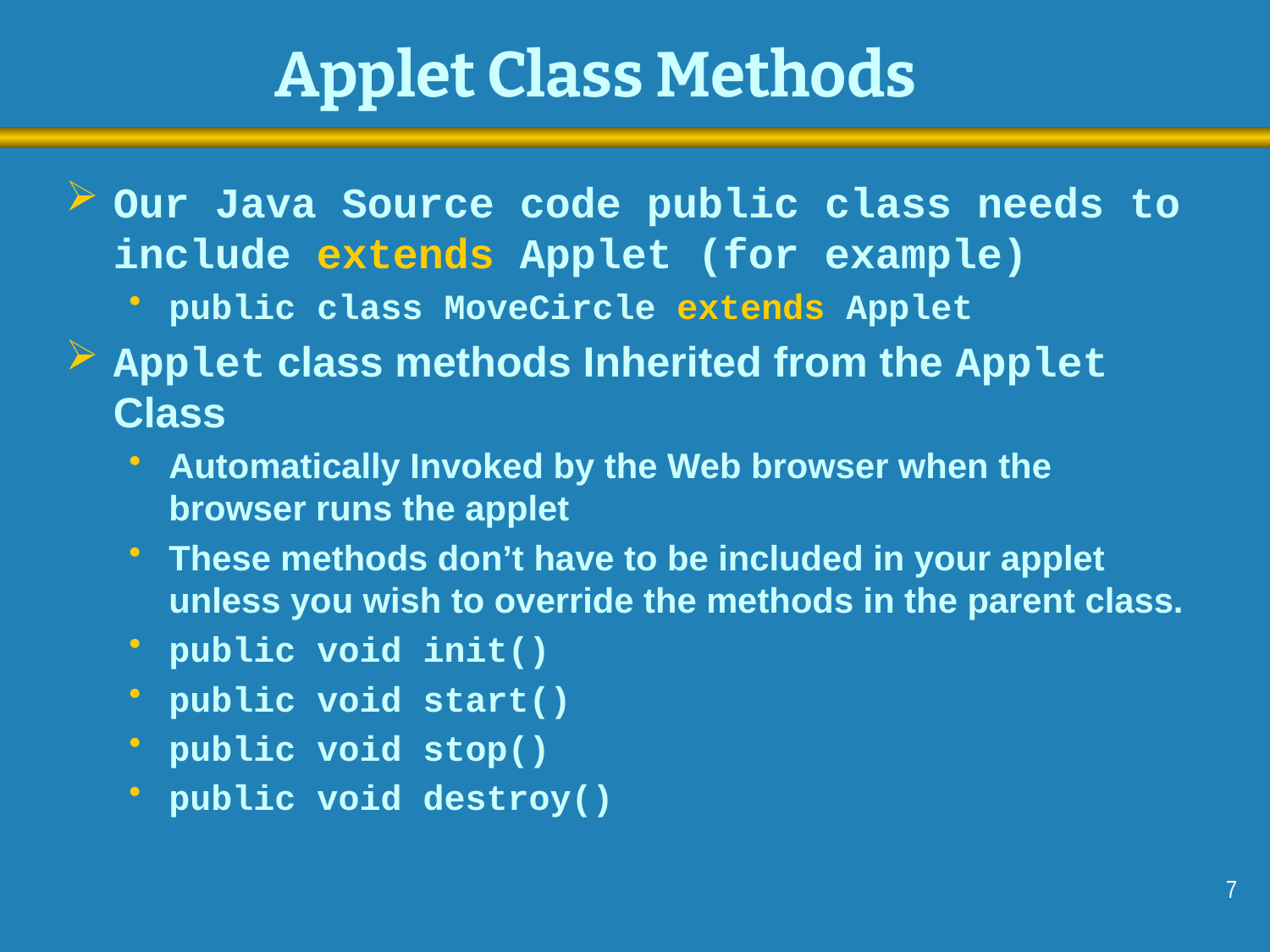

# Applet Class Methods
Our Java Source code public class needs to include extends Applet (for example)
public class MoveCircle extends Applet
Applet class methods Inherited from the Applet Class
Automatically Invoked by the Web browser when the browser runs the applet
These methods don’t have to be included in your applet unless you wish to override the methods in the parent class.
public void init()
public void start()
public void stop()
public void destroy()
7